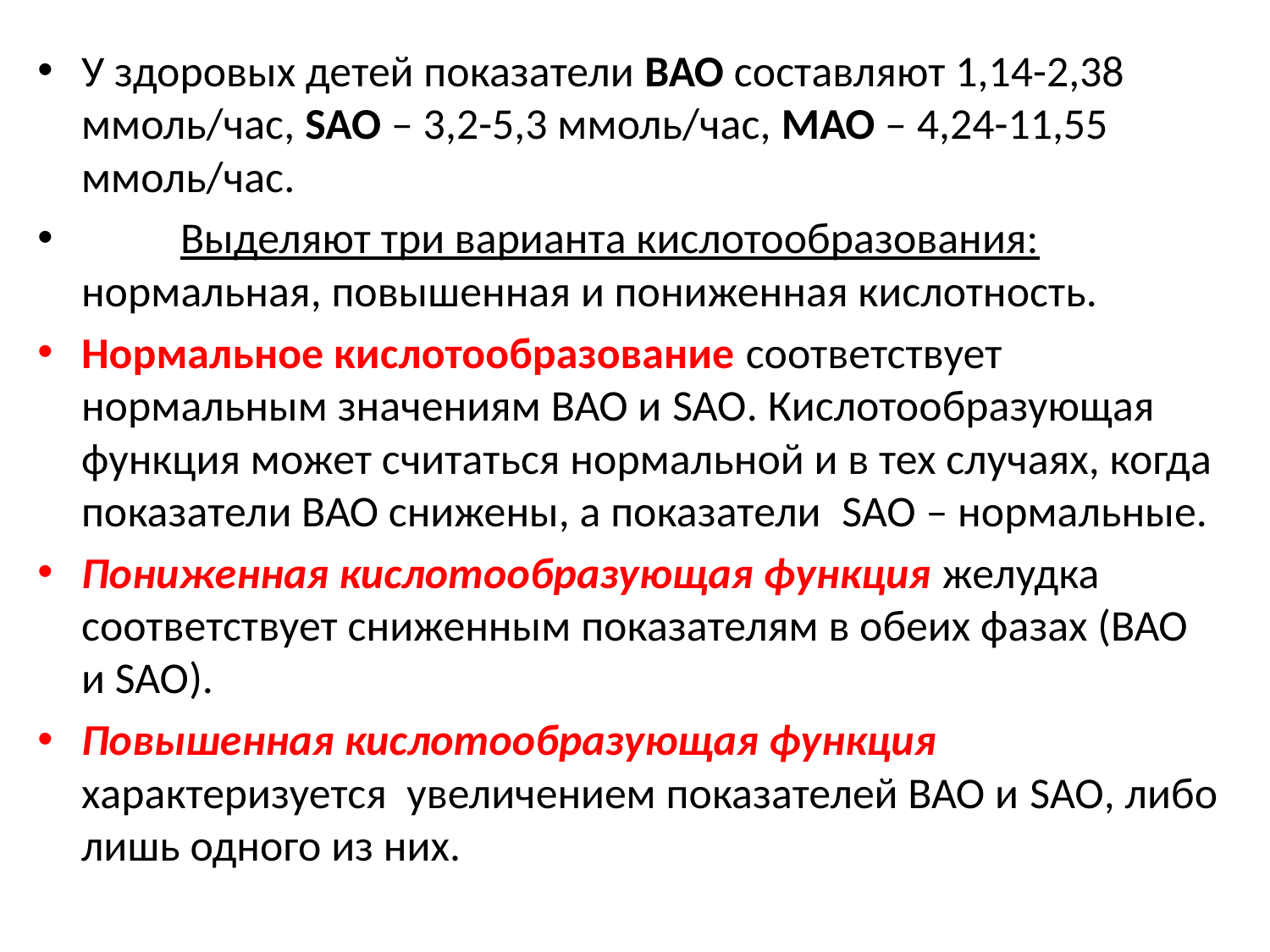

У здоровых детей показатели ВАО составляют 1,14-2,38 ммоль/час, SAO – 3,2-5,3 ммоль/час, МАО – 4,24-11,55 ммоль/час.
	Выделяют три варианта кислотообразования: нормальная, повышенная и пониженная кислотность.
Нормальное кислотообразование соответствует нормальным значениям ВАО и SAO. Кислотообразующая функция может считаться нормальной и в тех случаях, когда показатели ВАО снижены, а показатели  SAO – нормальные.
Пониженная кислотообразующая функция желудка соответствует сниженным показателям в обеих фазах (ВАО и SAO).
Повышенная кислотообразующая функция характеризуется  увеличением показателей ВАО и SAO, либо лишь одного из них.